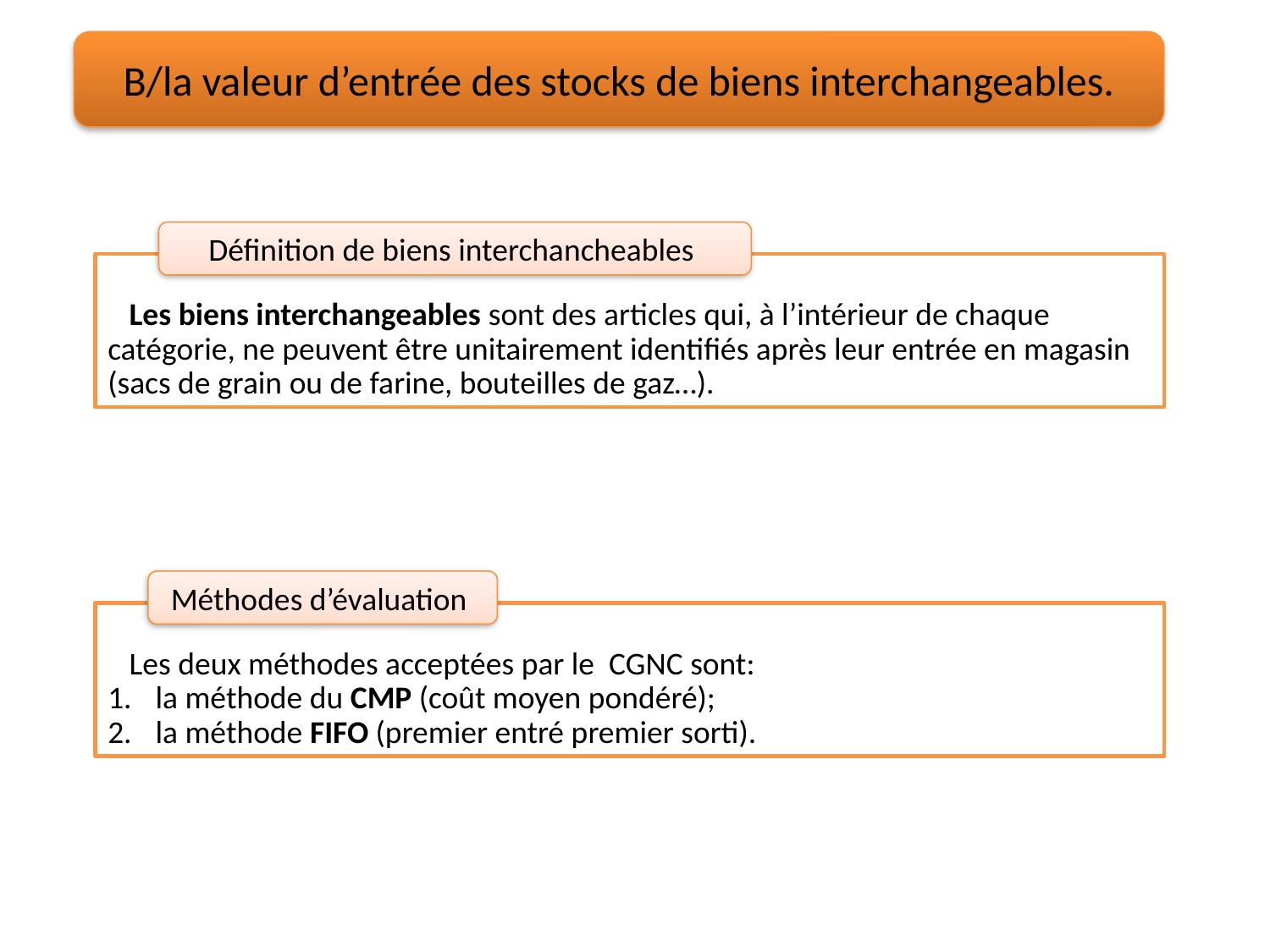

B/la valeur d’entrée des stocks de biens interchangeables.
Définition de biens interchancheables

   Les biens interchangeables sont des articles qui, à l’intérieur de chaque catégorie, ne peuvent être unitairement identifiés après leur entrée en magasin (sacs de grain ou de farine, bouteilles de gaz…).
Méthodes d’évaluation

   Les deux méthodes acceptées par le  CGNC sont:
la méthode du CMP (coût moyen pondéré);
la méthode FIFO (premier entré premier sorti).